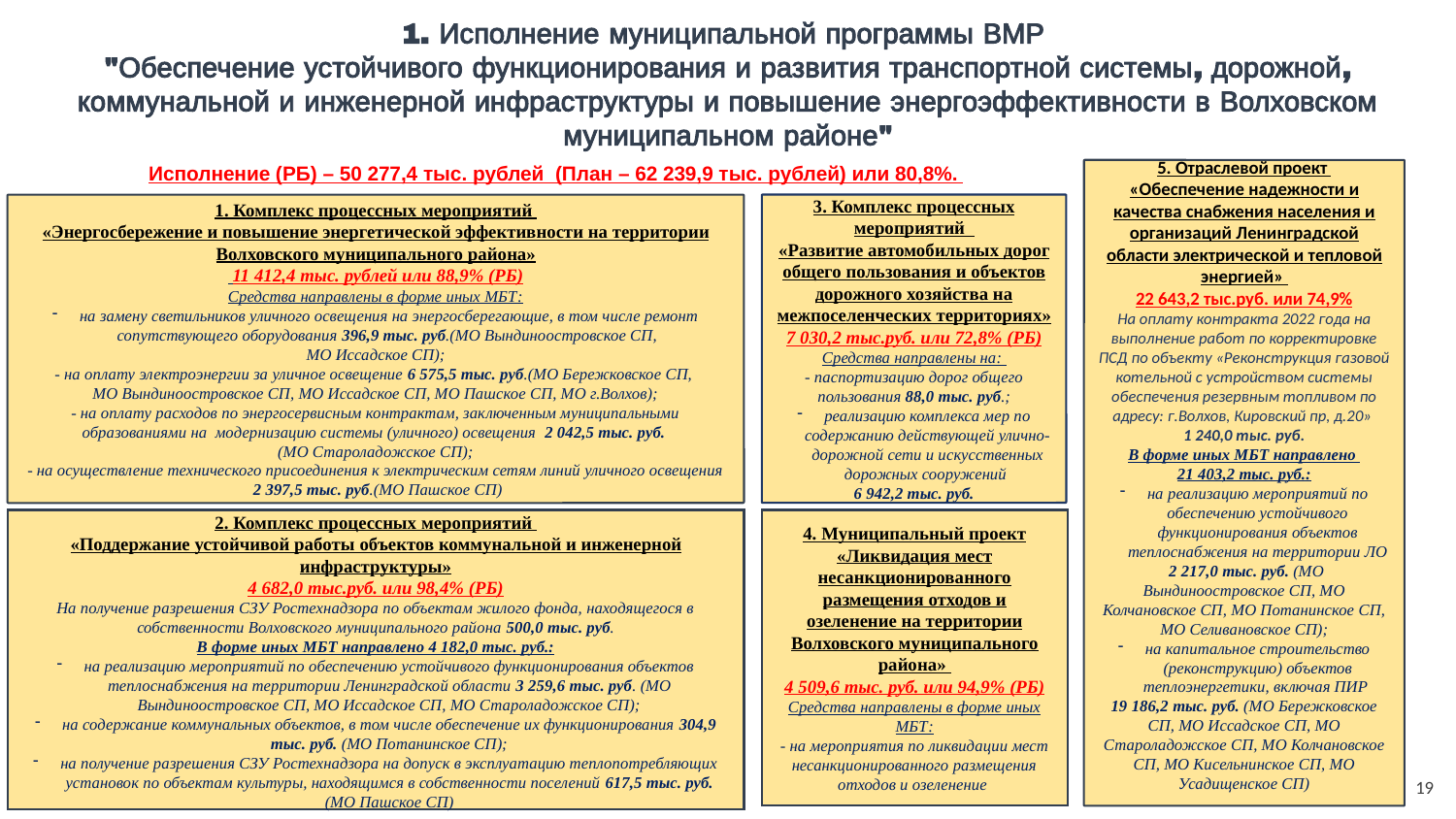

1. Исполнение муниципальной программы ВМР
"Обеспечение устойчивого функционирования и развития транспортной системы, дорожной, коммунальной и инженерной инфраструктуры и повышение энергоэффективности в Волховском муниципальном районе"
Исполнение (РБ) – 50 277,4 тыс. рублей  (План – 62 239,9 тыс. рублей) или 80,8%.

5. Отраслевой проект
«Обеспечение надежности и качества снабжения населения и организаций Ленинградской области электрической и тепловой энергией»
22 643,2 тыс.руб. или 74,9%
На оплату контракта 2022 года на выполнение работ по корректировке ПСД по объекту «Реконструкция газовой котельной с устройством системы обеспечения резервным топливом по адресу: г.Волхов, Кировский пр, д.20»
1 240,0 тыс. руб.
В форме иных МБТ направлено
21 403,2 тыс. руб.:
на реализацию мероприятий по обеспечению устойчивого функционирования объектов теплоснабжения на территории ЛО
 2 217,0 тыс. руб. (МО Вындиноостровское СП, МО Колчановское СП, МО Потанинское СП, МО Селивановское СП);
на капитальное строительство (реконструкцию) объектов теплоэнергетики, включая ПИР
19 186,2 тыс. руб. (МО Бережковское СП, МО Иссадское СП, МО Староладожское СП, МО Колчановское СП, МО Кисельнинское СП, МО Усадищенское СП)

1. Комплекс процессных мероприятий
«Энергосбережение и повышение энергетической эффективности на территории Волховского муниципального района»
 11 412,4 тыс. рублей или 88,9% (РБ)
Средства направлены в форме иных МБТ:
на замену светильников уличного освещения на энергосберегающие, в том числе ремонт сопутствующего оборудования 396,9 тыс. руб.(МО Вындиноостровское СП,
МО Иссадское СП);
- на оплату электроэнергии за уличное освещение 6 575,5 тыс. руб.(МО Бережковское СП,
МО Вындиноостровское СП, МО Иссадское СП, МО Пашское СП, МО г.Волхов);
- на оплату расходов по энергосервисным контрактам, заключенным муниципальными образованиями на  модернизацию системы (уличного) освещения  2 042,5 тыс. руб.
(МО Староладожское СП);
- на осуществление технического присоединения к электрическим сетям линий уличного освещения
 2 397,5 тыс. руб.(МО Пашское СП)
3. Комплекс процессных мероприятий
«Развитие автомобильных дорог общего пользования и объектов дорожного хозяйства на межпоселенческих территориях»
7 030,2 тыс.руб. или 72,8% (РБ)
Средства направлены на:
- паспортизацию дорог общего пользования 88,0 тыс. руб.;
реализацию комплекса мер по содержанию действующей улично-дорожной сети и искусственных дорожных сооружений
6 942,2 тыс. руб.

2. Комплекс процессных мероприятий
«Поддержание устойчивой работы объектов коммунальной и инженерной инфраструктуры»
4 682,0 тыс.руб. или 98,4% (РБ)
На получение разрешения СЗУ Ростехнадзора по объектам жилого фонда, находящегося в собственности Волховского муниципального района 500,0 тыс. руб.
В форме иных МБТ направлено 4 182,0 тыс. руб.:
на реализацию мероприятий по обеспечению устойчивого функционирования объектов теплоснабжения на территории Ленинградской области 3 259,6 тыс. руб. (МО Вындиноостровское СП, МО Иссадское СП, МО Староладожское СП);
на содержание коммунальных объектов, в том числе обеспечение их функционирования 304,9 тыс. руб. (МО Потанинское СП);
на получение разрешения СЗУ Ростехнадзора на допуск в эксплуатацию теплопотребляющих установок по объектам культуры, находящимся в собственности поселений 617,5 тыс. руб. (МО Пашское СП)

4. Муниципальный проект
«Ликвидация мест несанкционированного размещения отходов и озеленение на территории Волховского муниципального района»
4 509,6 тыс. руб. или 94,9% (РБ)
Средства направлены в форме иных МБТ:
- на мероприятия по ликвидации мест несанкционированного размещения отходов и озеленение
19